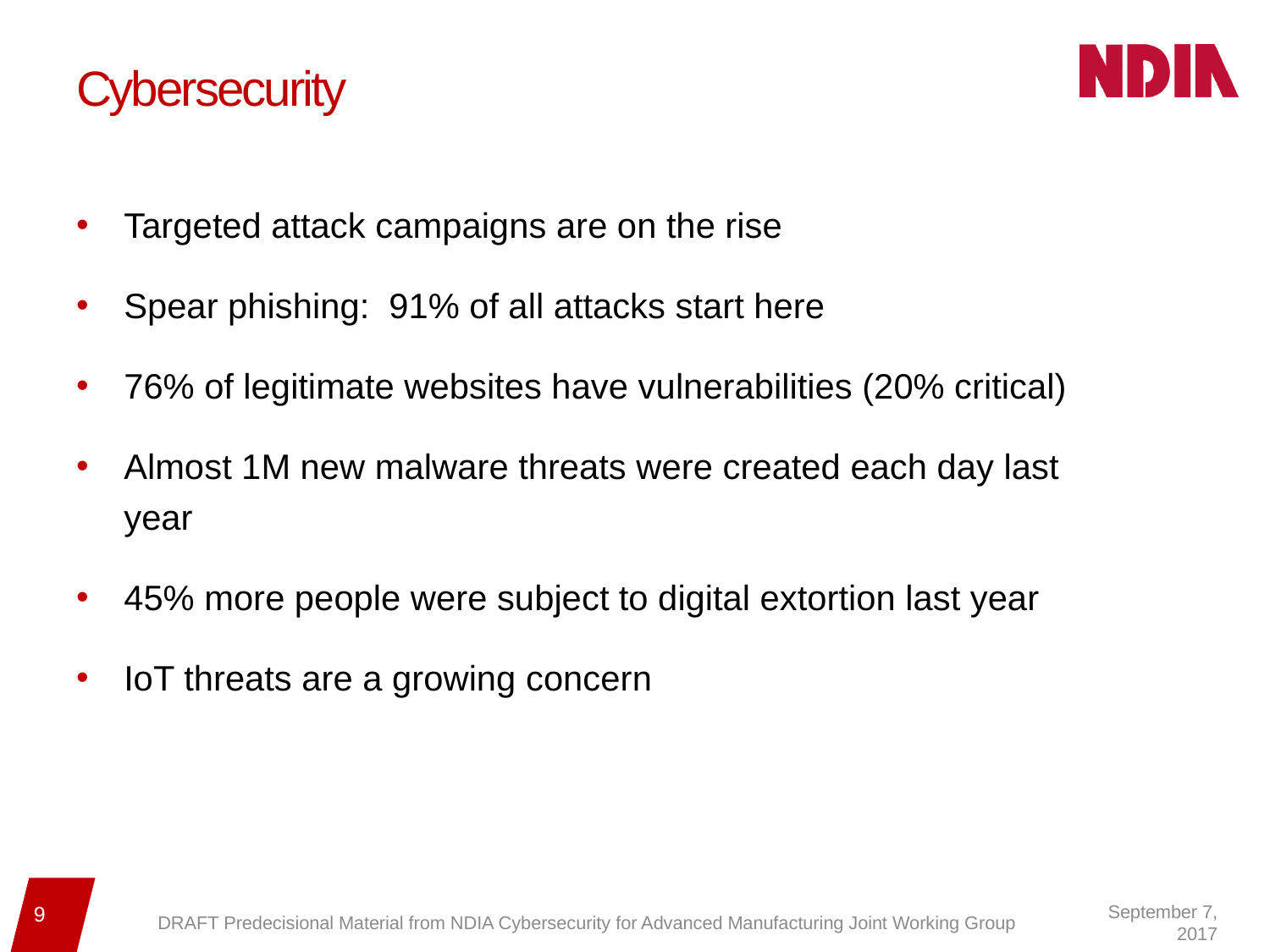

# Cybersecurity
Targeted attack campaigns are on the rise
Spear phishing:  91% of all attacks start here
76% of legitimate websites have vulnerabilities (20% critical)
Almost 1M new malware threats were created each day last year
45% more people were subject to digital extortion last year
IoT threats are a growing concern

9
September 7, 2017
DRAFT Predecisional Material from NDIA Cybersecurity for Advanced Manufacturing Joint Working Group